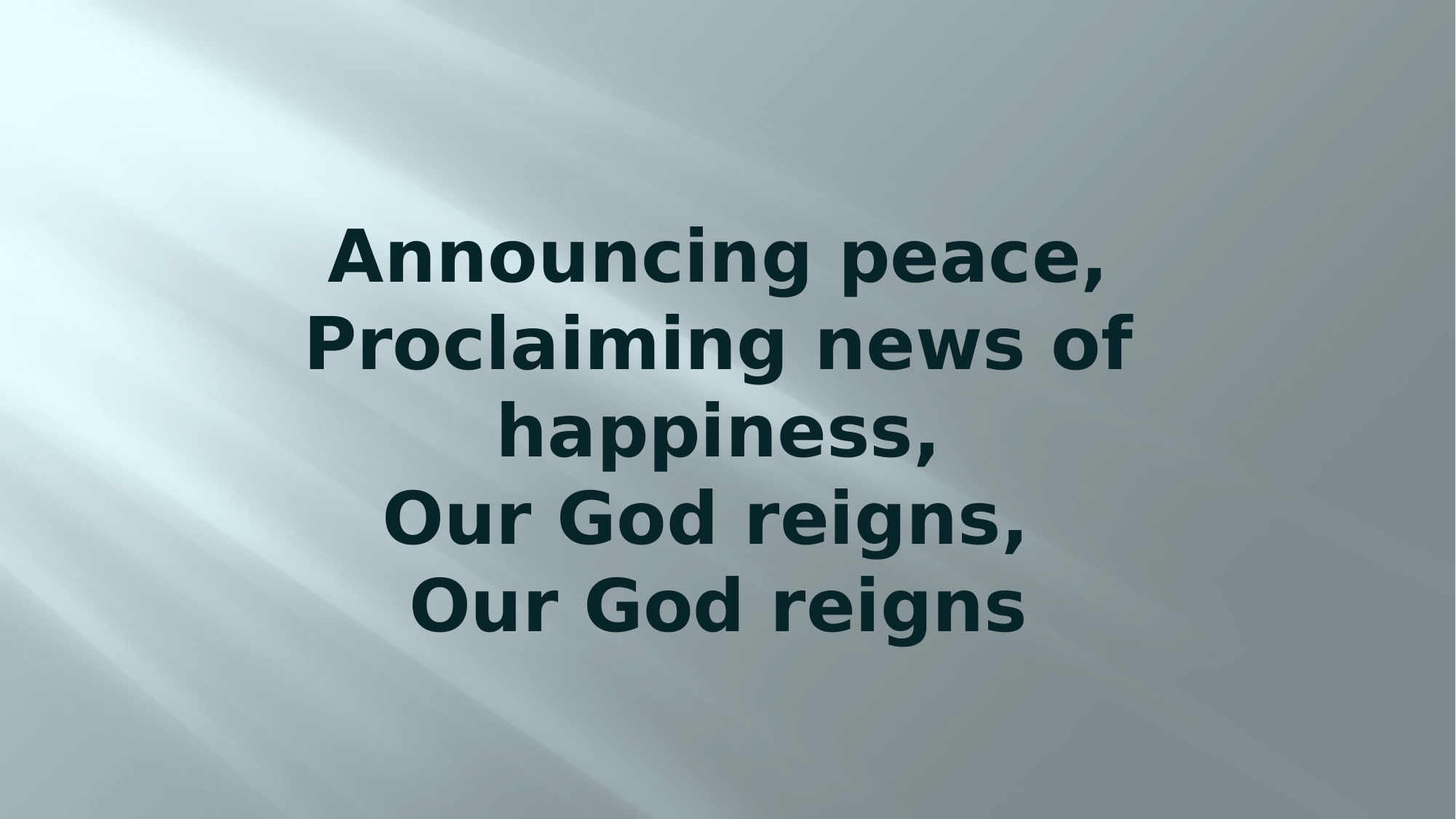

# Announcing peace, Proclaiming news of happiness, Our God reigns,  Our God reigns